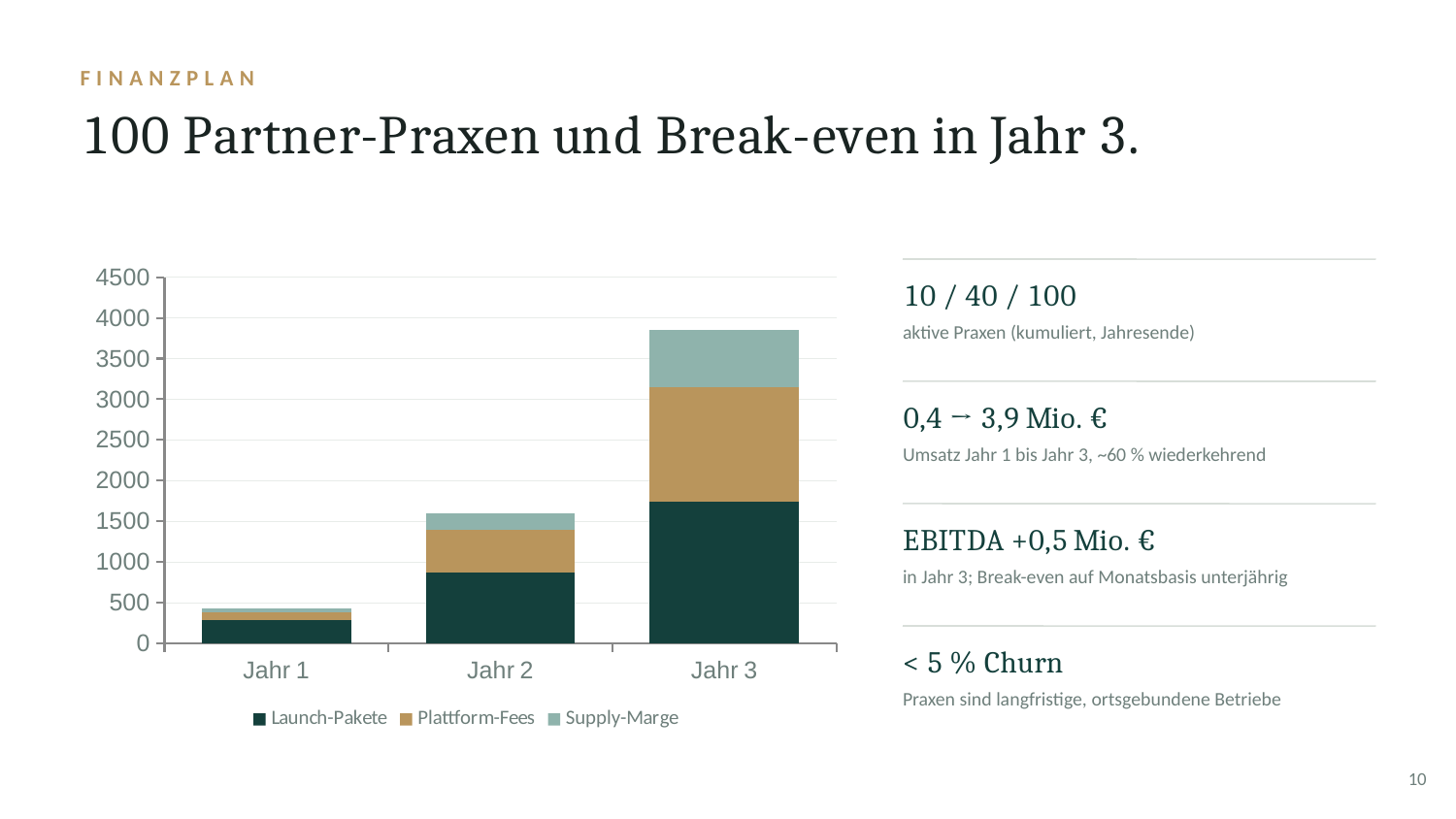

FINANZPLAN
100 Partner-Praxen und Break-even in Jahr 3.

### Chart

| Category | Launch-Pakete | Plattform-Fees | Supply-Marge |
|---|---|---|---|
| Jahr 1 | 290.0 | 95.0 | 40.0 |
| Jahr 2 | 870.0 | 530.0 | 200.0 |
| Jahr 3 | 1740.0 | 1410.0 | 700.0 |
10 / 40 / 100
aktive Praxen (kumuliert, Jahresende)

0,4 → 3,9 Mio. €
Umsatz Jahr 1 bis Jahr 3, ~60 % wiederkehrend

EBITDA +0,5 Mio. €
in Jahr 3; Break-even auf Monatsbasis unterjährig

< 5 % Churn
Praxen sind langfristige, ortsgebundene Betriebe
10